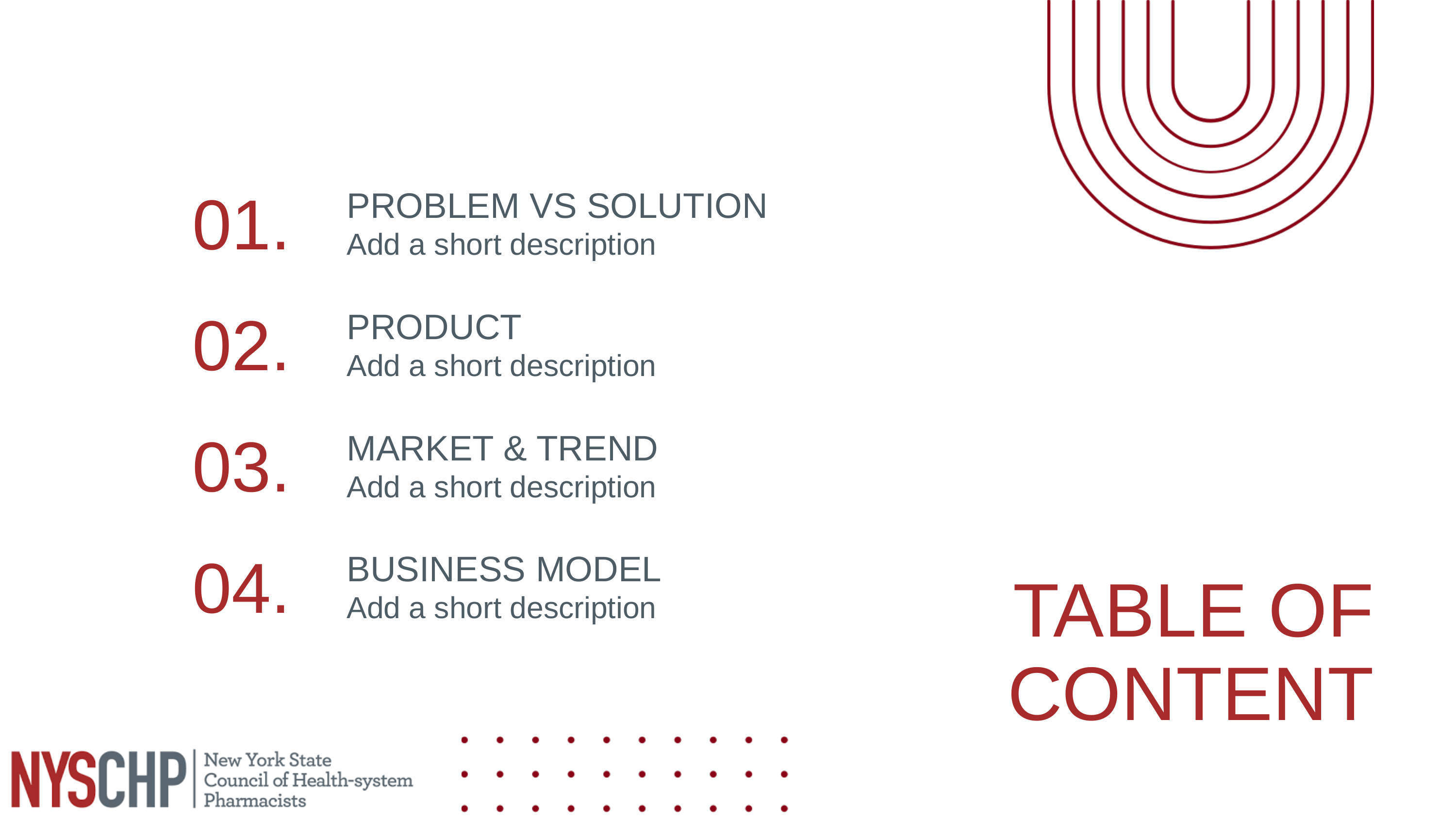

01.
PROBLEM VS SOLUTION
Add a short description
02.
PRODUCT
Add a short description
03.
MARKET & TREND
Add a short description
04.
BUSINESS MODEL
TABLE OF
CONTENT
Add a short description